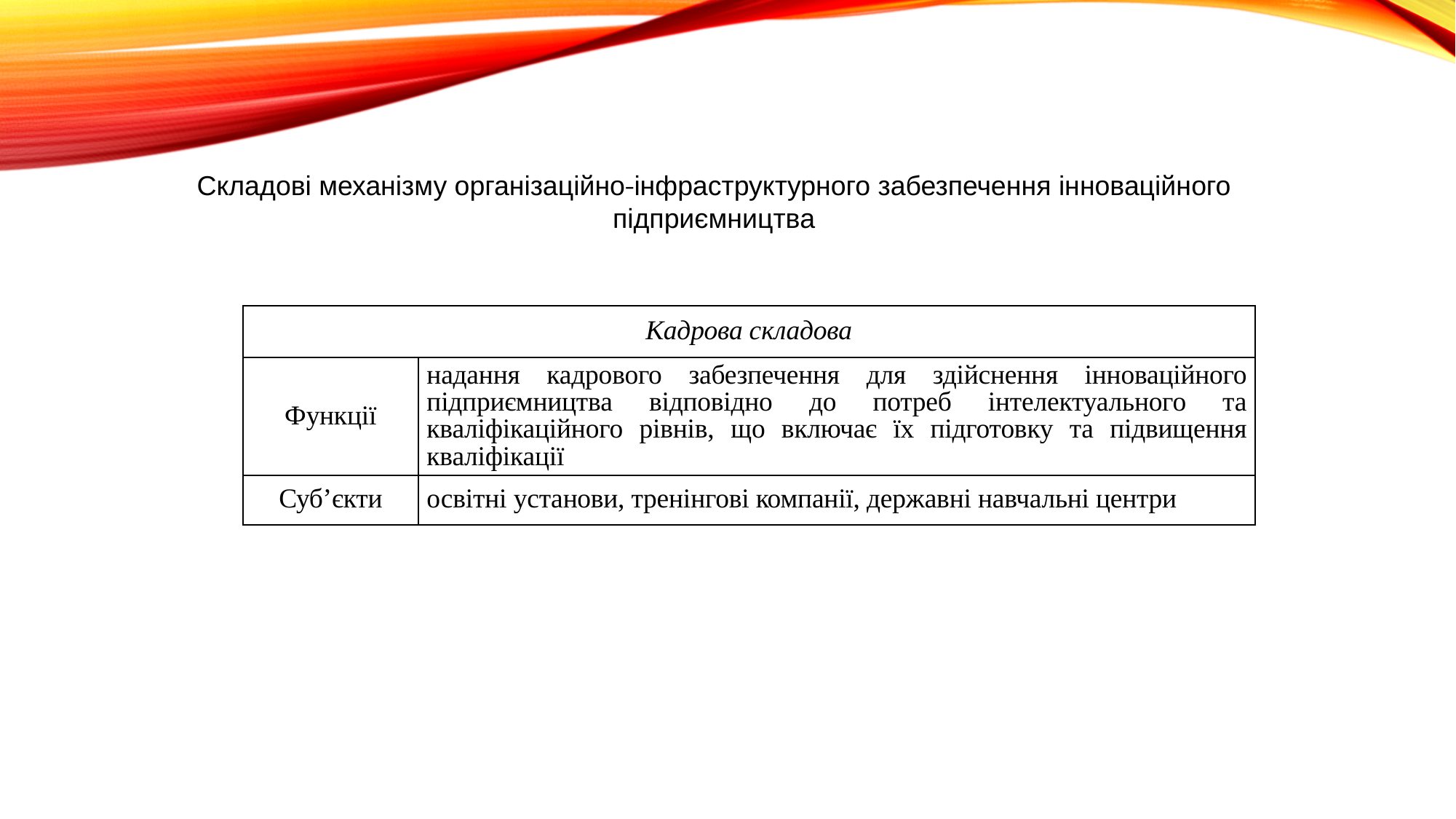

Складові механізму організаційно-інфраструктурного забезпечення інноваційного підприємництва

| Кадрова складова |  |
| --- | --- |
| Функції | надання кадрового забезпечення для здійснення інноваційного підприємництва відповідно до потреб інтелектуального та кваліфікаційного рівнів, що включає їх підготовку та підвищення кваліфікації |
| Суб’єкти | освітні установи, тренінгові компанії, державні навчальні центри |